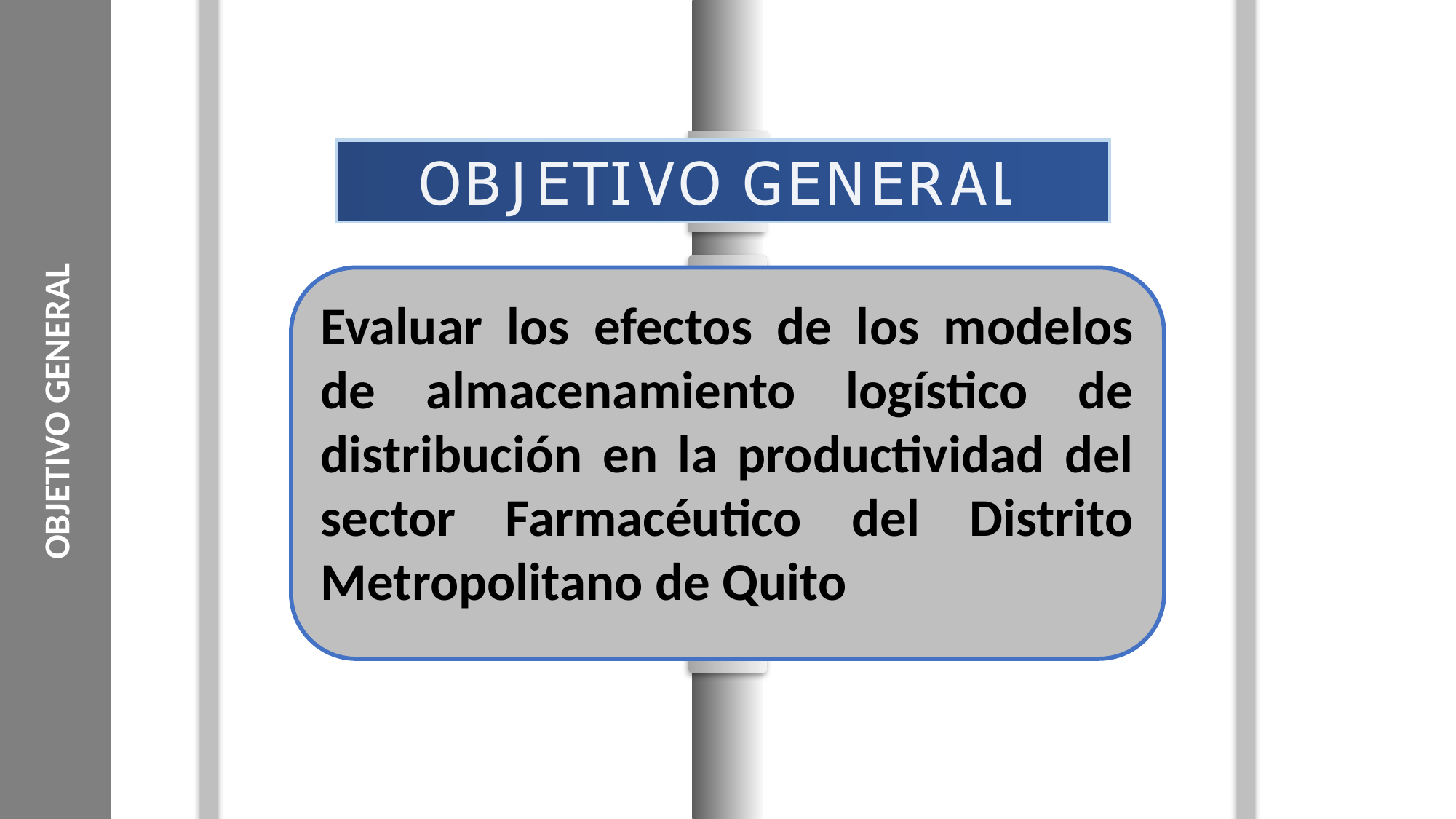

OBJETIVO GENERAL

OBJETIVO GENERAL

Evaluar los efectos de los modelos de almacenamiento logístico de distribución en la productividad del sector Farmacéutico del Distrito Metropolitano de Quito